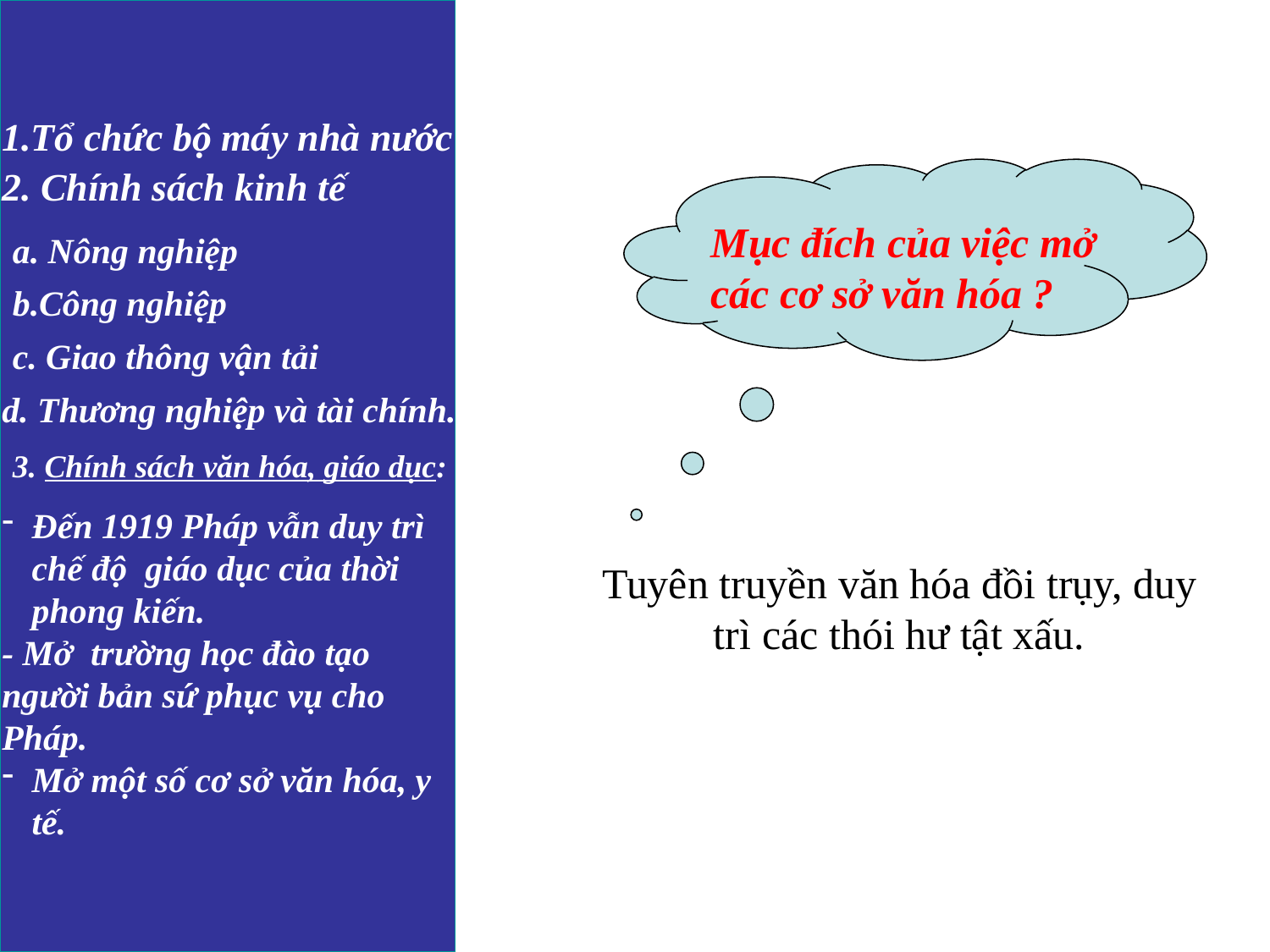

1.Tổ chức bộ máy nhà nước
2. Chính sách kinh tế

Mục đích của việc mở các cơ sở văn hóa ?
a. Nông nghiệp
b.Công nghiệp
c. Giao thông vận tải
d. Thương nghiệp và tài chính.
3. Chính sách văn hóa, giáo dục:
Đến 1919 Pháp vẫn duy trì chế độ  giáo dục của thời phong kiến.
- Mở  trường học đào tạo người bản sứ phục vụ cho Pháp.
Mở một số cơ sở văn hóa, y tế.
Tuyên truyền văn hóa đồi trụy, duy trì các thói hư tật xấu.